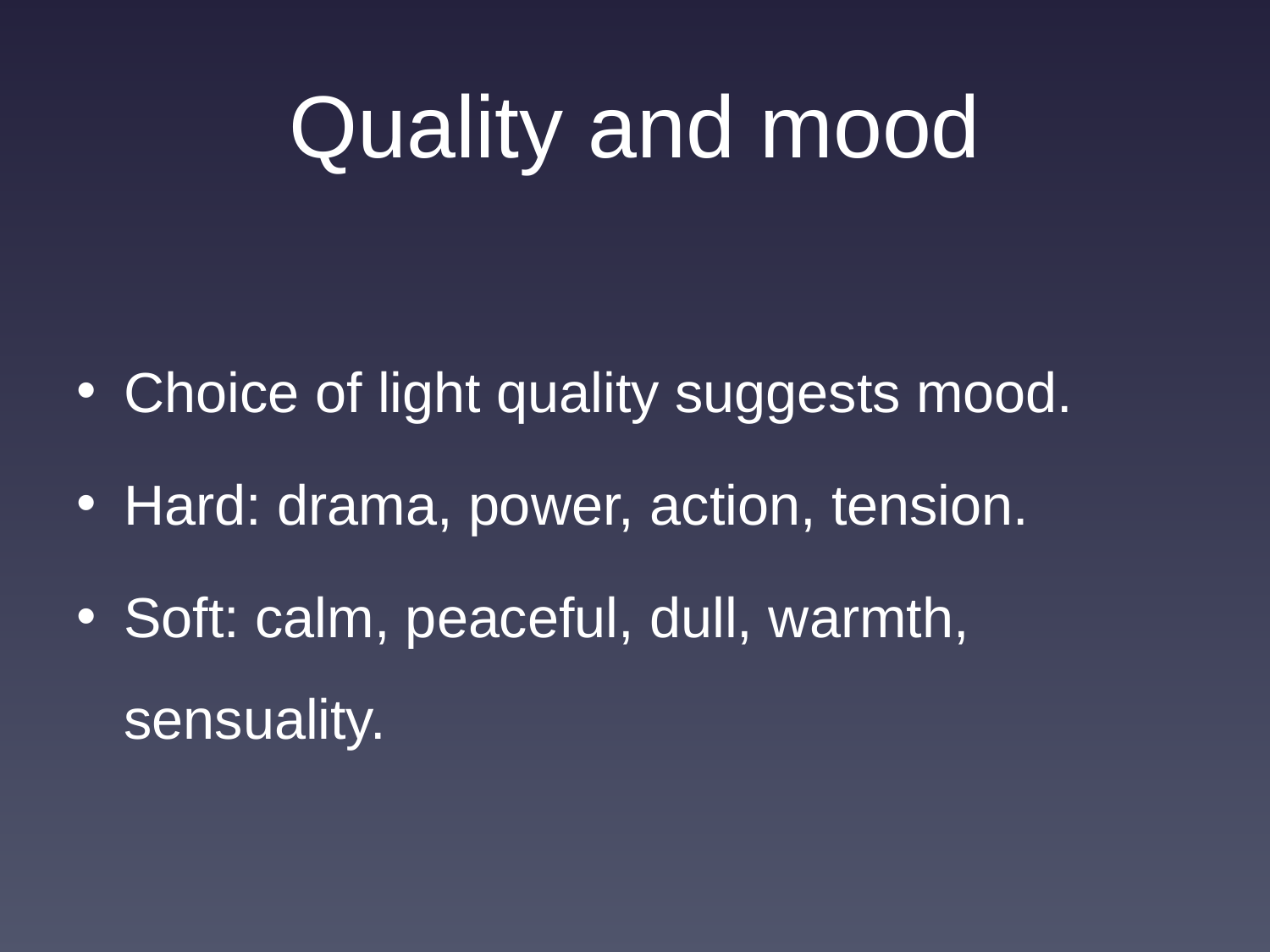

# Quality and mood
Choice of light quality suggests mood.
Hard: drama, power, action, tension.
Soft: calm, peaceful, dull, warmth, sensuality.